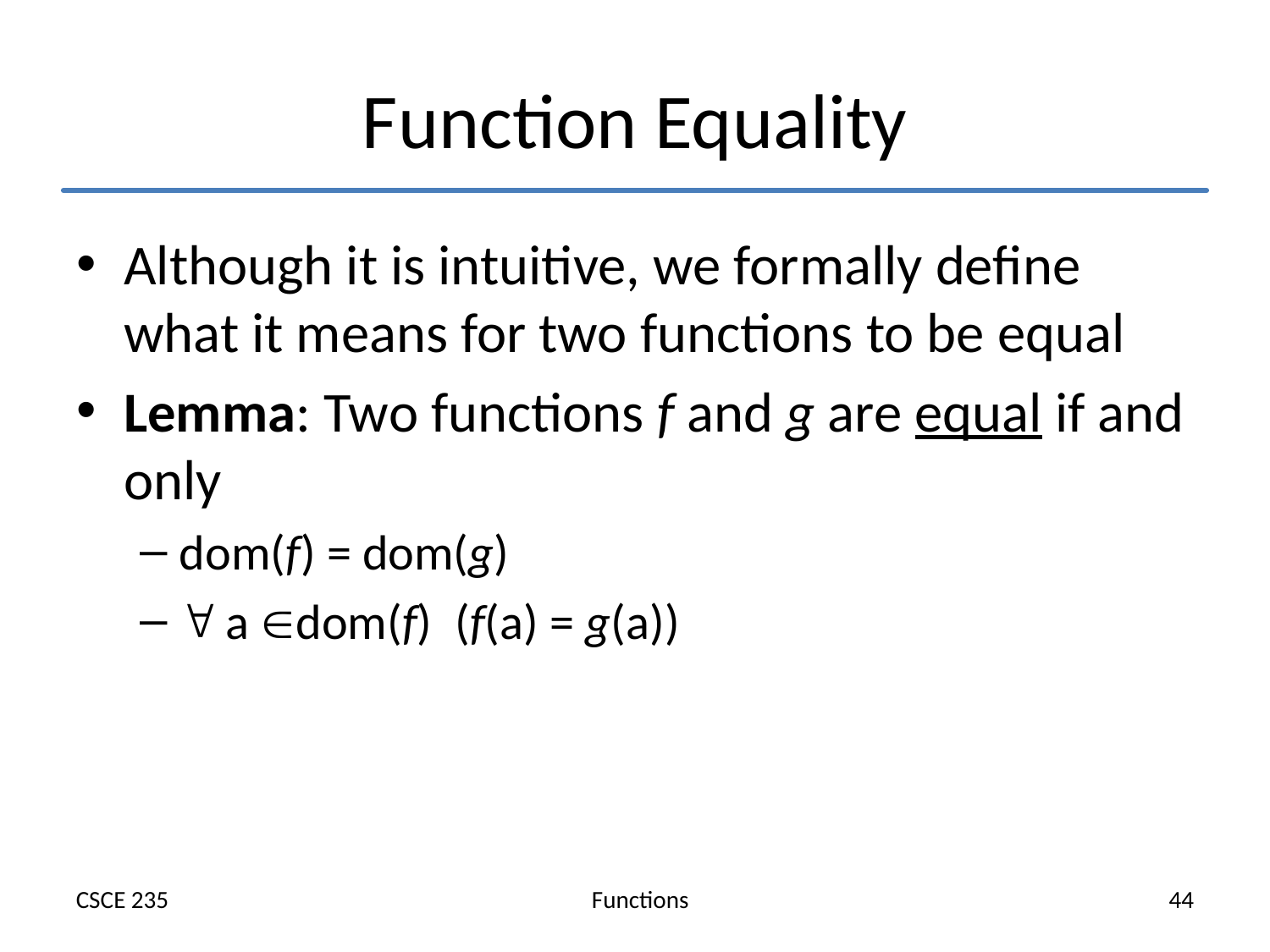

# Function Equality
Although it is intuitive, we formally define what it means for two functions to be equal
Lemma: Two functions f and g are equal if and only
dom(f) = dom(g)
∀ a ∈dom(f)  (f(a) = g(a))